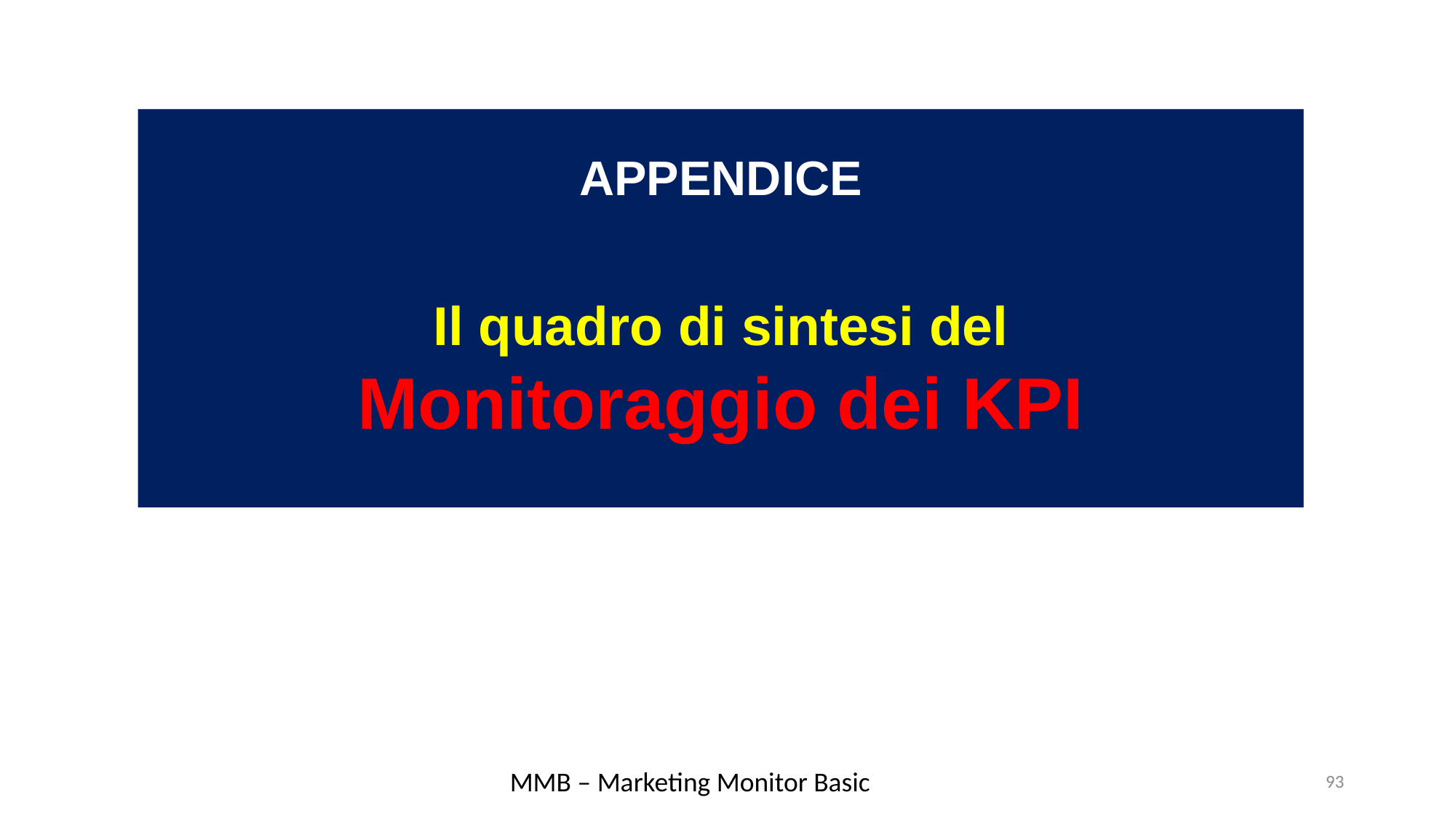

APPENDICE

Il quadro di sintesi del
Monitoraggio dei KPI

MMB – Marketing Monitor Basic
93